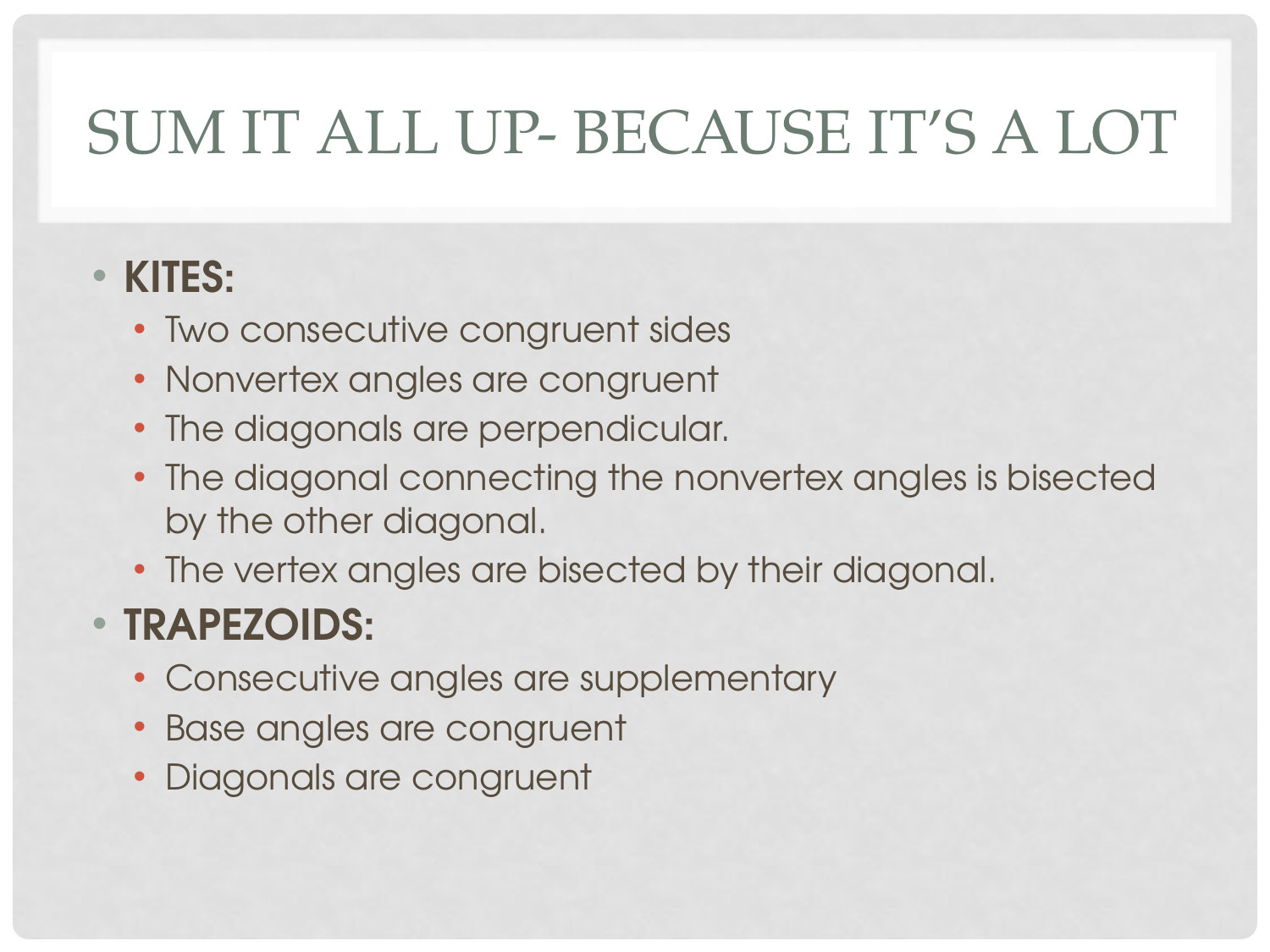

# Sum it all up- because it’s a lot
KITES:
Two consecutive congruent sides
Nonvertex angles are congruent
The diagonals are perpendicular.
The diagonal connecting the nonvertex angles is bisected by the other diagonal.
The vertex angles are bisected by their diagonal.
TRAPEZOIDS:
Consecutive angles are supplementary
Base angles are congruent
Diagonals are congruent